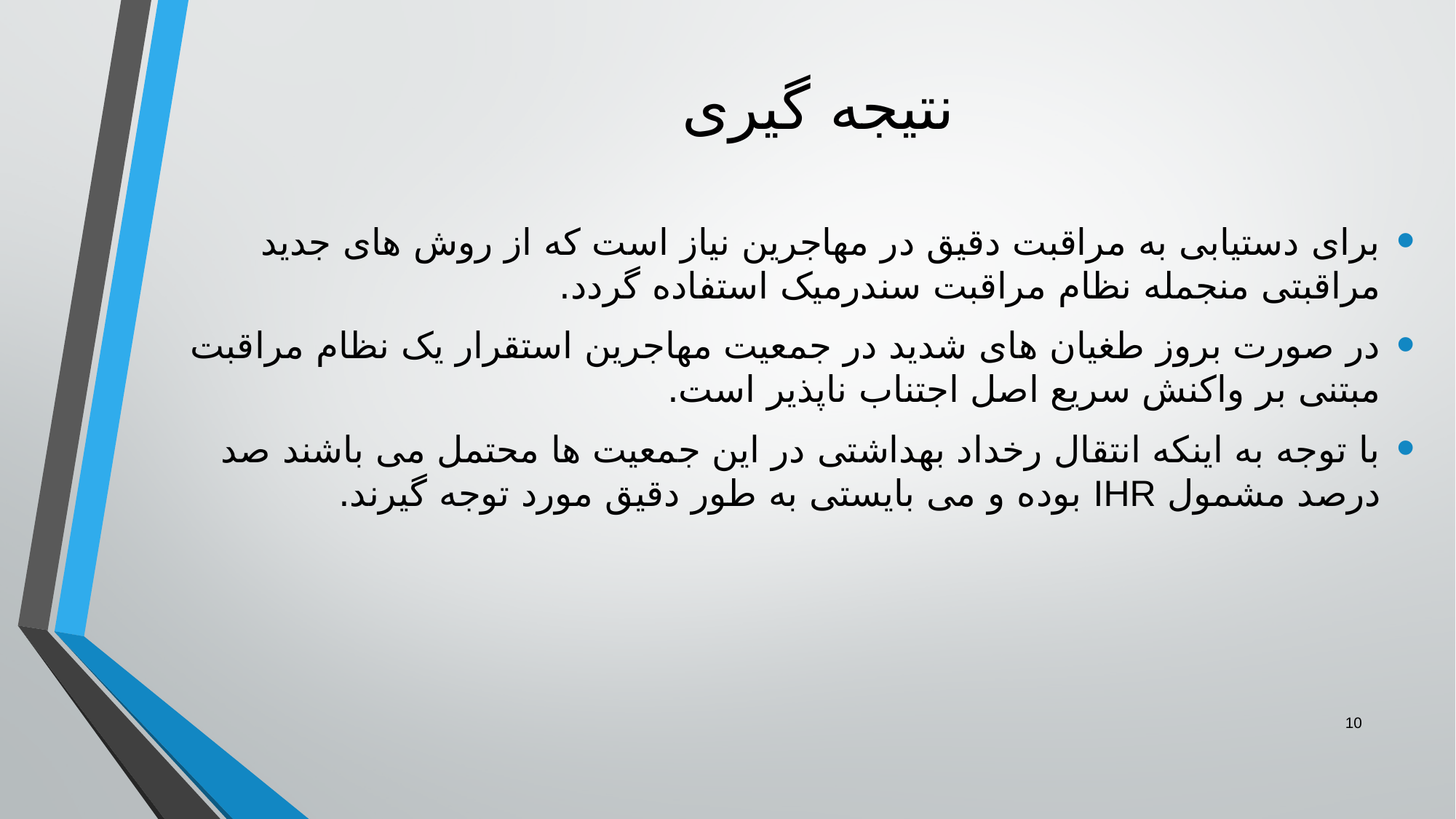

# نتیجه گیری
برای دستیابی به مراقبت دقیق در مهاجرین نیاز است که از روش های جدید مراقبتی منجمله نظام مراقبت سندرمیک استفاده گردد.
در صورت بروز طغیان های شدید در جمعیت مهاجرین استقرار یک نظام مراقبت مبتنی بر واکنش سریع اصل اجتناب ناپذیر است.
با توجه به اینکه انتقال رخداد بهداشتی در این جمعیت ها محتمل می باشند صد درصد مشمول IHR بوده و می بایستی به طور دقیق مورد توجه گیرند.

10